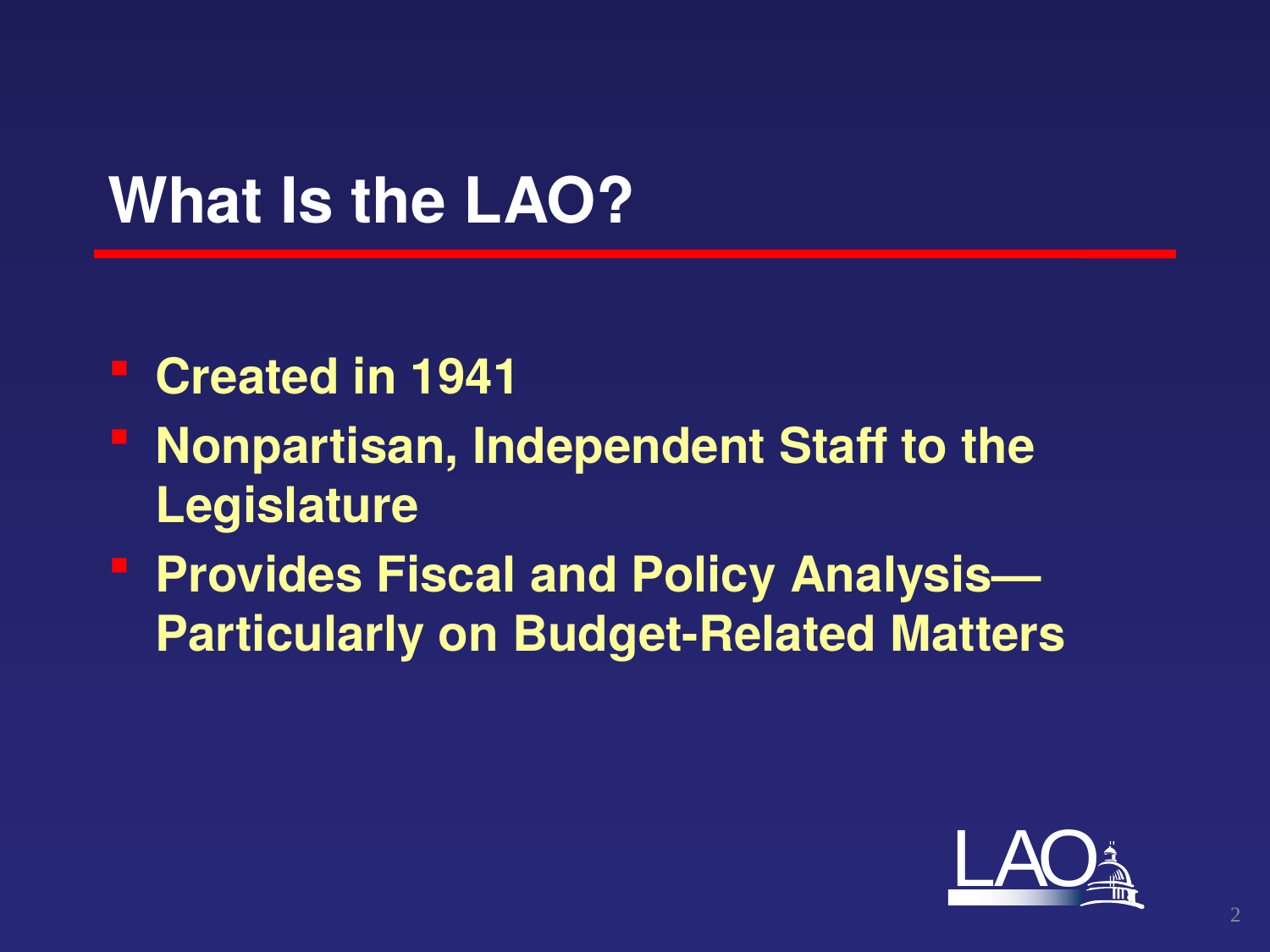

# What Is the LAO?
Created in 1941
Nonpartisan, Independent Staff to the Legislature
Provides Fiscal and Policy Analysis—Particularly on Budget-Related Matters
2